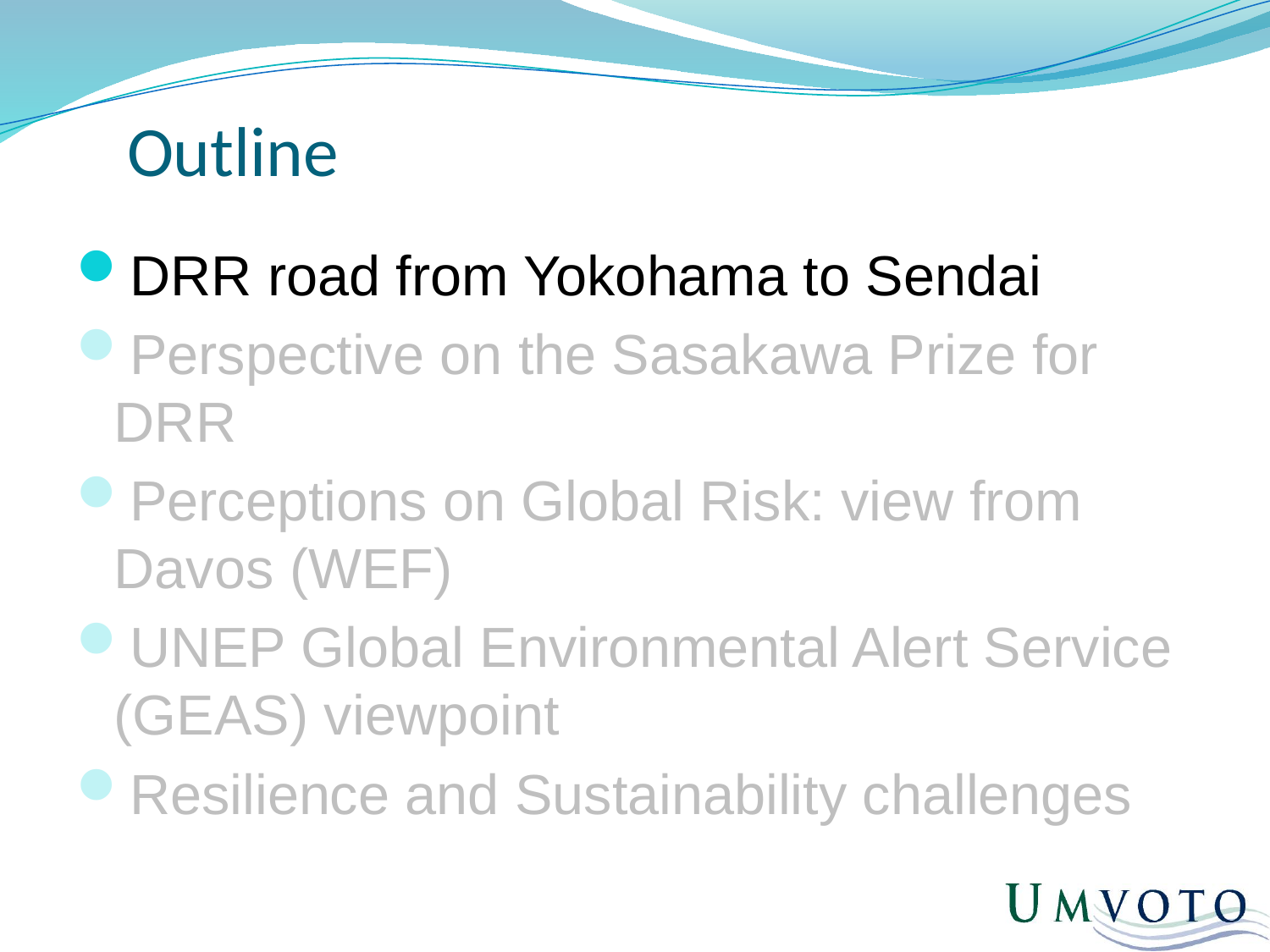

# Outline
DRR road from Yokohama to Sendai
Perspective on the Sasakawa Prize for DRR
Perceptions on Global Risk: view from Davos (WEF)
UNEP Global Environmental Alert Service (GEAS) viewpoint
Resilience and Sustainability challenges